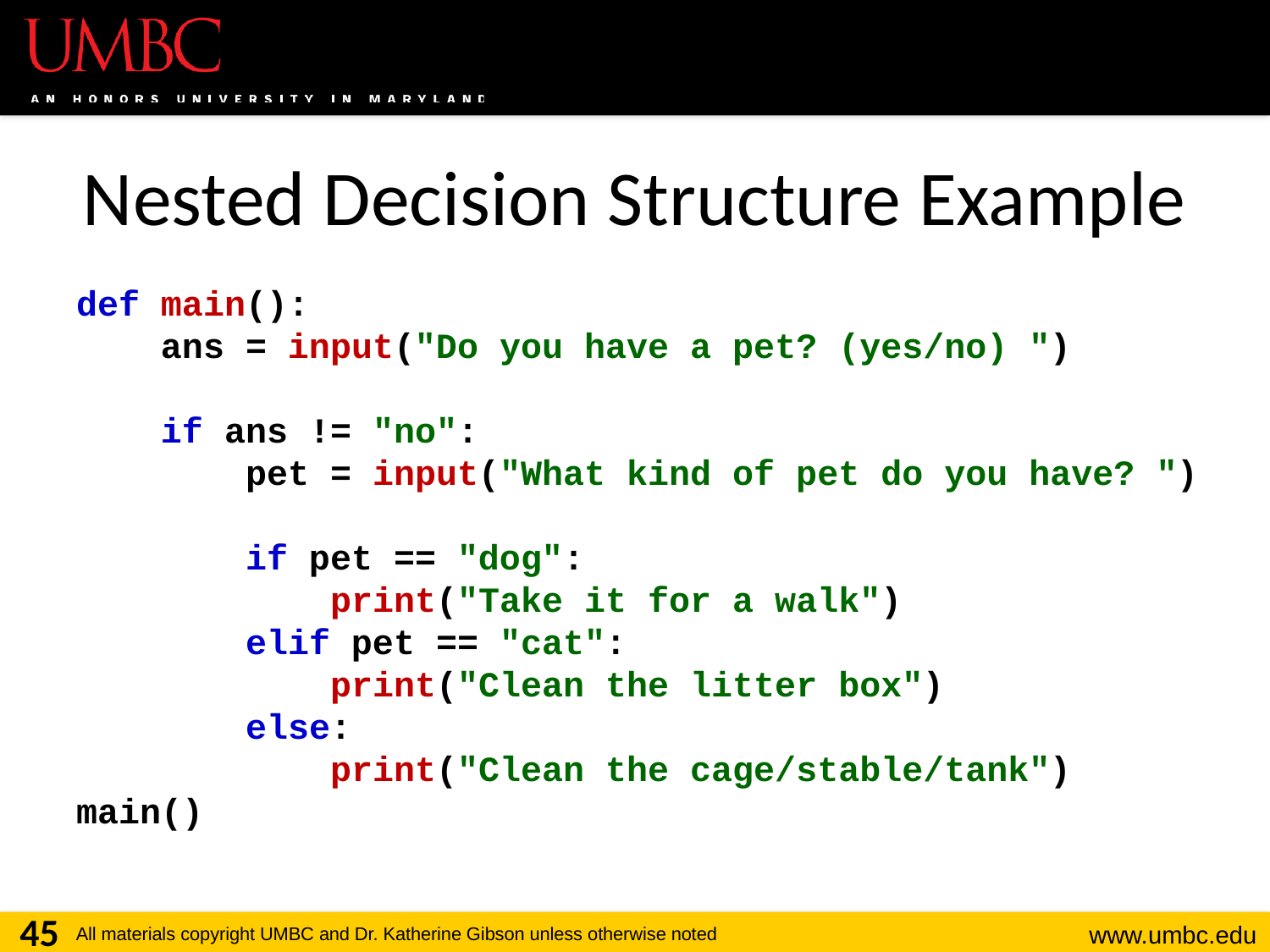

# Nested Decision Structure Example
def main():
    ans = input("Do you have a pet? (yes/no) ")

    if ans != "no":
        pet = input("What kind of pet do you have? ")

        if pet == "dog":
            print("Take it for a walk")
        elif pet == "cat":
            print("Clean the litter box")
        else:
            print("Clean the cage/stable/tank")
main()

45